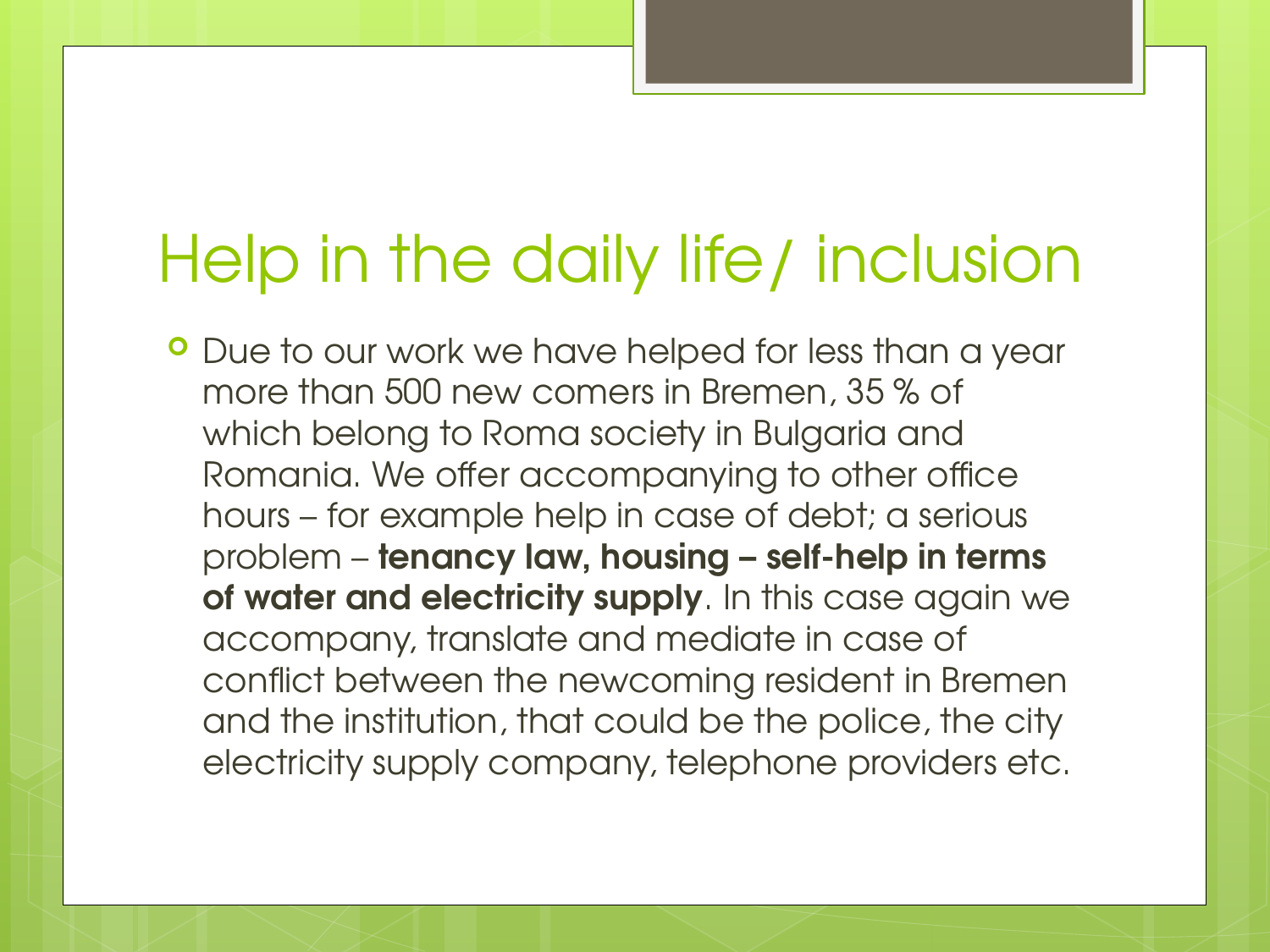

# Help in the daily life/ inclusion
Due to our work we have helped for less than a year more than 500 new comers in Bremen, 35 % of which belong to Roma society in Bulgaria and Romania. We offer accompanying to other office hours – for example help in case of debt; a serious problem – tenancy law, housing – self-help in terms of water and electricity supply. In this case again we accompany, translate and mediate in case of conflict between the newcoming resident in Bremen and the institution, that could be the police, the city electricity supply company, telephone providers etc.